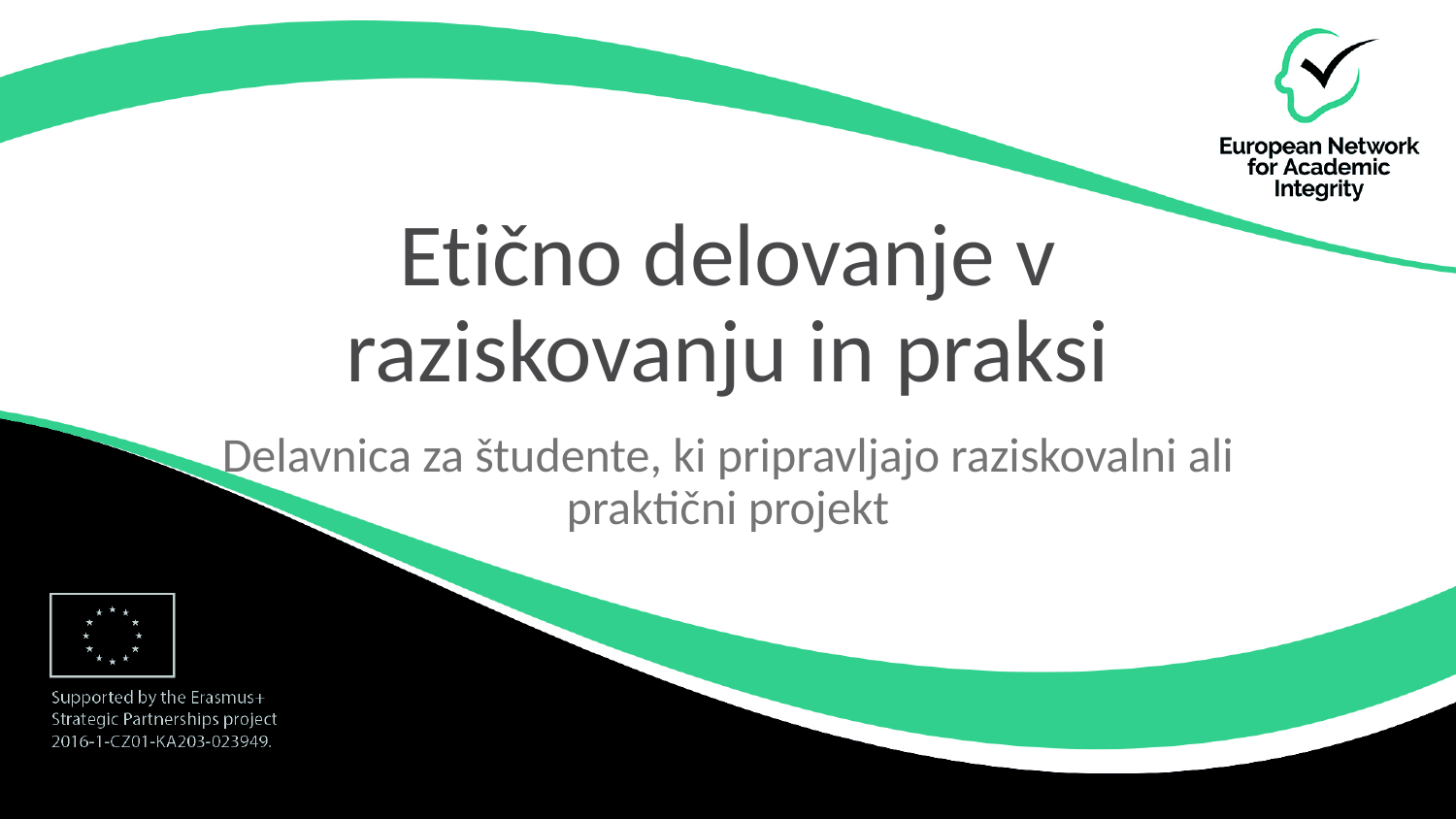

# Etično delovanje v raziskovanju in praksi
Delavnica za študente, ki pripravljajo raziskovalni ali praktični projekt